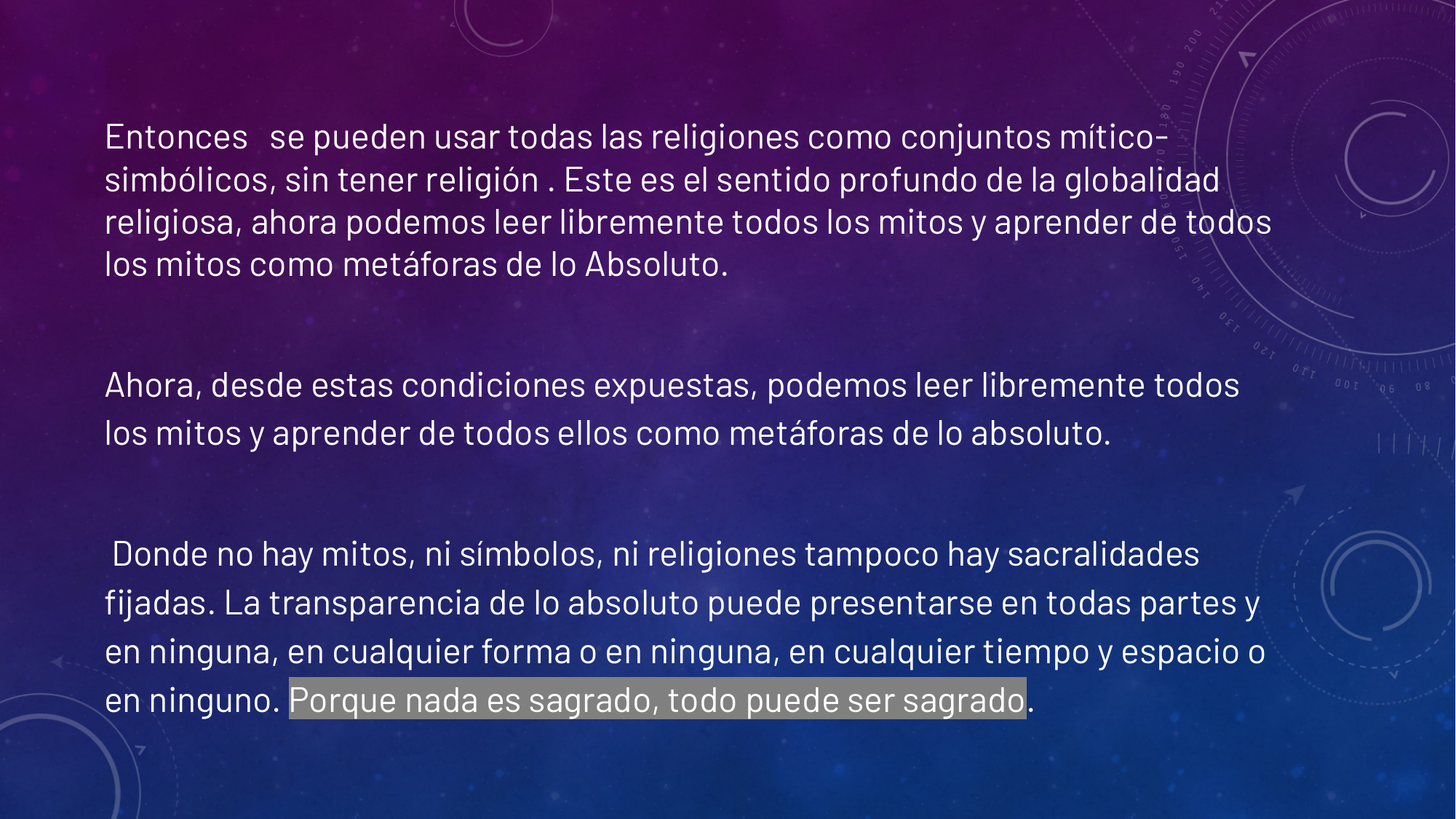

Entonces   se pueden usar todas las religiones como conjuntos mítico-simbólicos, sin tener religión . Este es el sentido profundo de la globalidad religiosa, ahora podemos leer libremente todos los mitos y aprender de todos los mitos como metáforas de lo Absoluto.

Ahora, desde estas condiciones expuestas, podemos leer libremente todos los mitos y aprender de todos ellos como metáforas de lo absoluto.

 Donde no hay mitos, ni símbolos, ni religiones tampoco hay sacralidades fijadas. La transparencia de lo absoluto puede presentarse en todas partes y en ninguna, en cualquier forma o en ninguna, en cualquier tiempo y espacio o en ninguno. Porque nada es sagrado, todo puede ser sagrado.

#